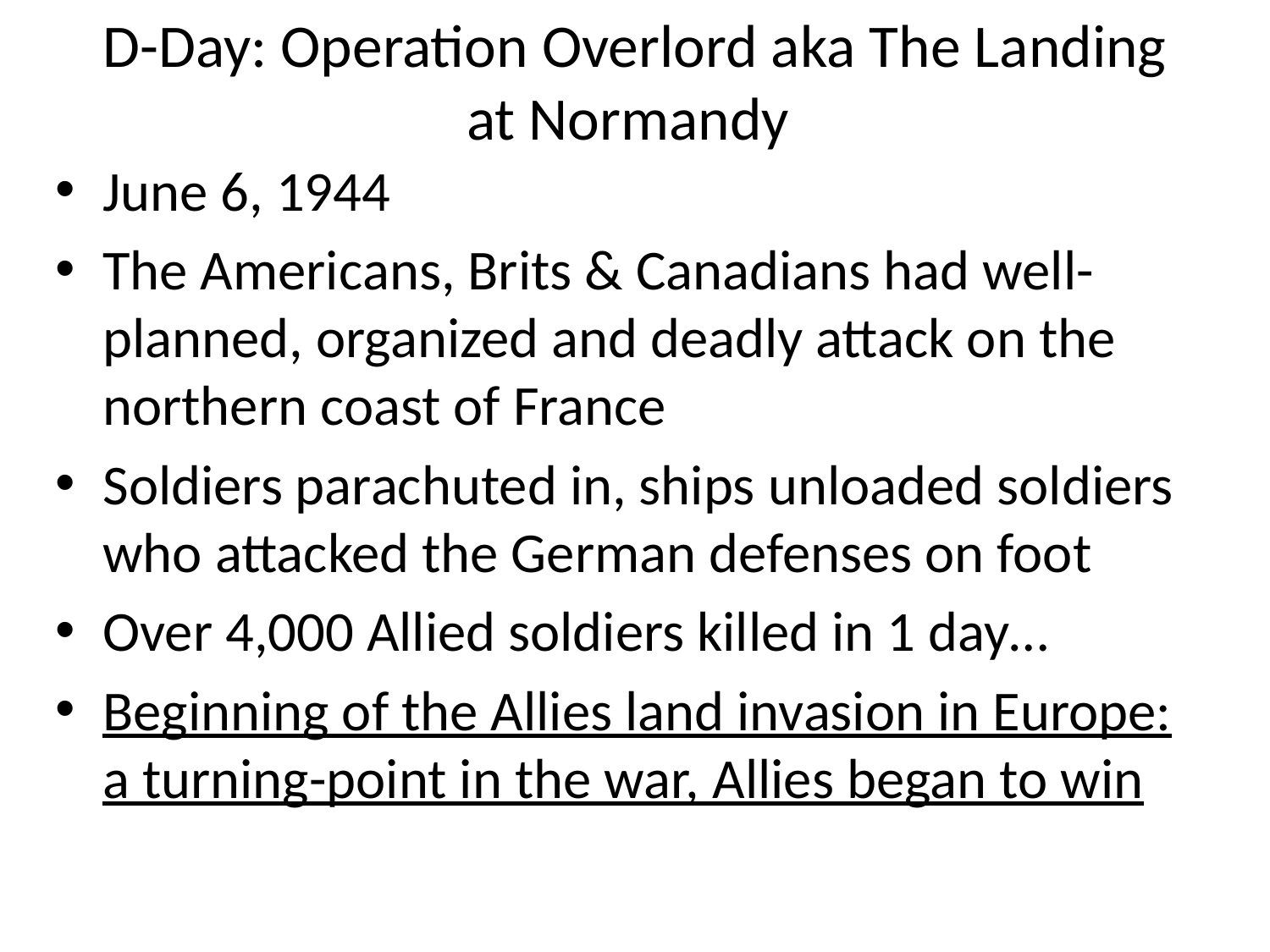

# D-Day: Operation Overlord aka The Landing at Normandy
June 6, 1944
The Americans, Brits & Canadians had well-planned, organized and deadly attack on the northern coast of France
Soldiers parachuted in, ships unloaded soldiers who attacked the German defenses on foot
Over 4,000 Allied soldiers killed in 1 day…
Beginning of the Allies land invasion in Europe: a turning-point in the war, Allies began to win